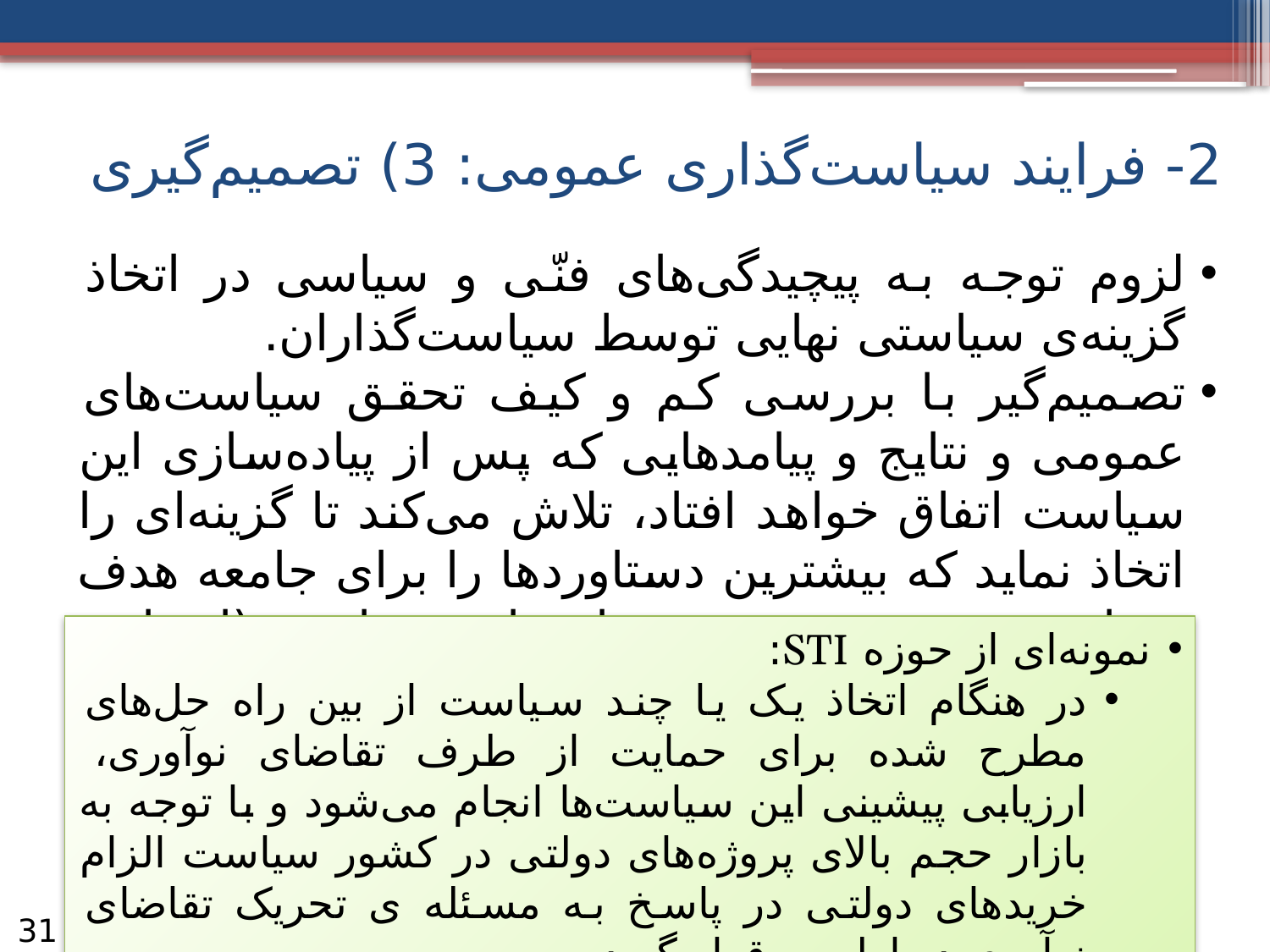

# 2- فرایند سیاست‌گذاری عمومی: 3) تصمیم‌گیری
لزوم توجه به پیچیدگی‌های فنّی و سیاسی در اتخاذ گزینه‌ی سیاستی نهایی توسط سیاست‌گذاران.
تصمیم‌گیر با بررسی کم و کیف تحقق سیاست‌های عمومی و نتایج و پیامدهایی که پس از پیاده‌سازی این سیاست اتفاق خواهد افتاد، تلاش می‌کند تا گزینه‌ای را اتخاذ نماید که بیشترین دستاوردها را برای جامعه هدف سیاست و خودش به همراه داشته باشد (ارزیابی پیشینی سیاست‌ها).
نمونه‌ای از حوزه STI:
در هنگام اتخاذ یک یا چند سیاست از بین راه حل‌های مطرح شده برای حمایت از طرف تقاضای نوآوری، ارزیابی پیشینی این سیاست‌ها انجام می‌شود و با توجه به بازار حجم بالای پروژه‌های دولتی در کشور سیاست الزام خریدهای دولتی در پاسخ به مسئله ی تحریک تقاضای نوآوری در اولویت قرار گیرد.
از 31
10